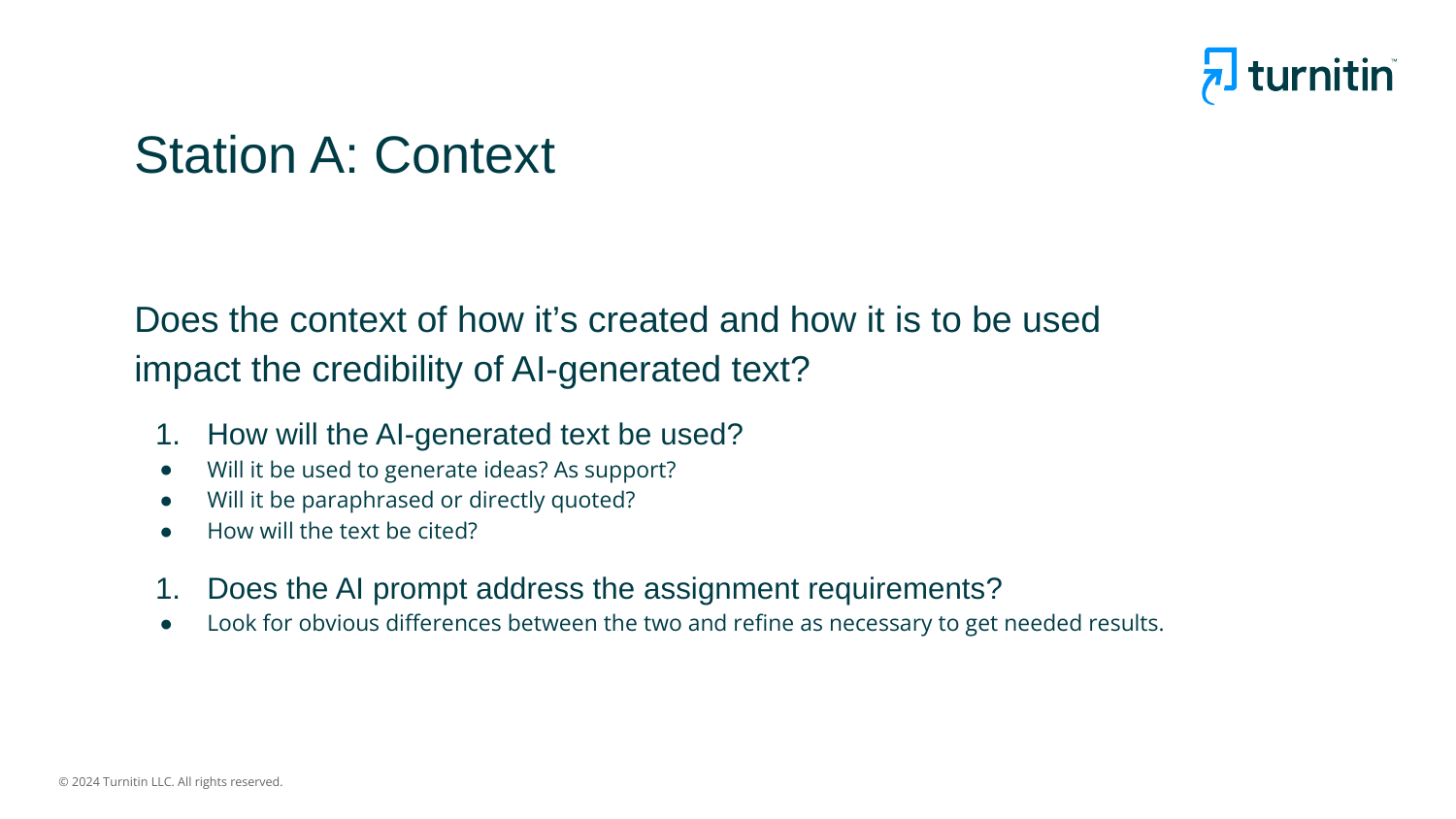

# Station A: Context
Does the context of how it’s created and how it is to be used
impact the credibility of AI-generated text?
How will the AI-generated text be used?
Will it be used to generate ideas? As support?
Will it be paraphrased or directly quoted?
How will the text be cited?
Does the AI prompt address the assignment requirements?
Look for obvious differences between the two and refine as necessary to get needed results.